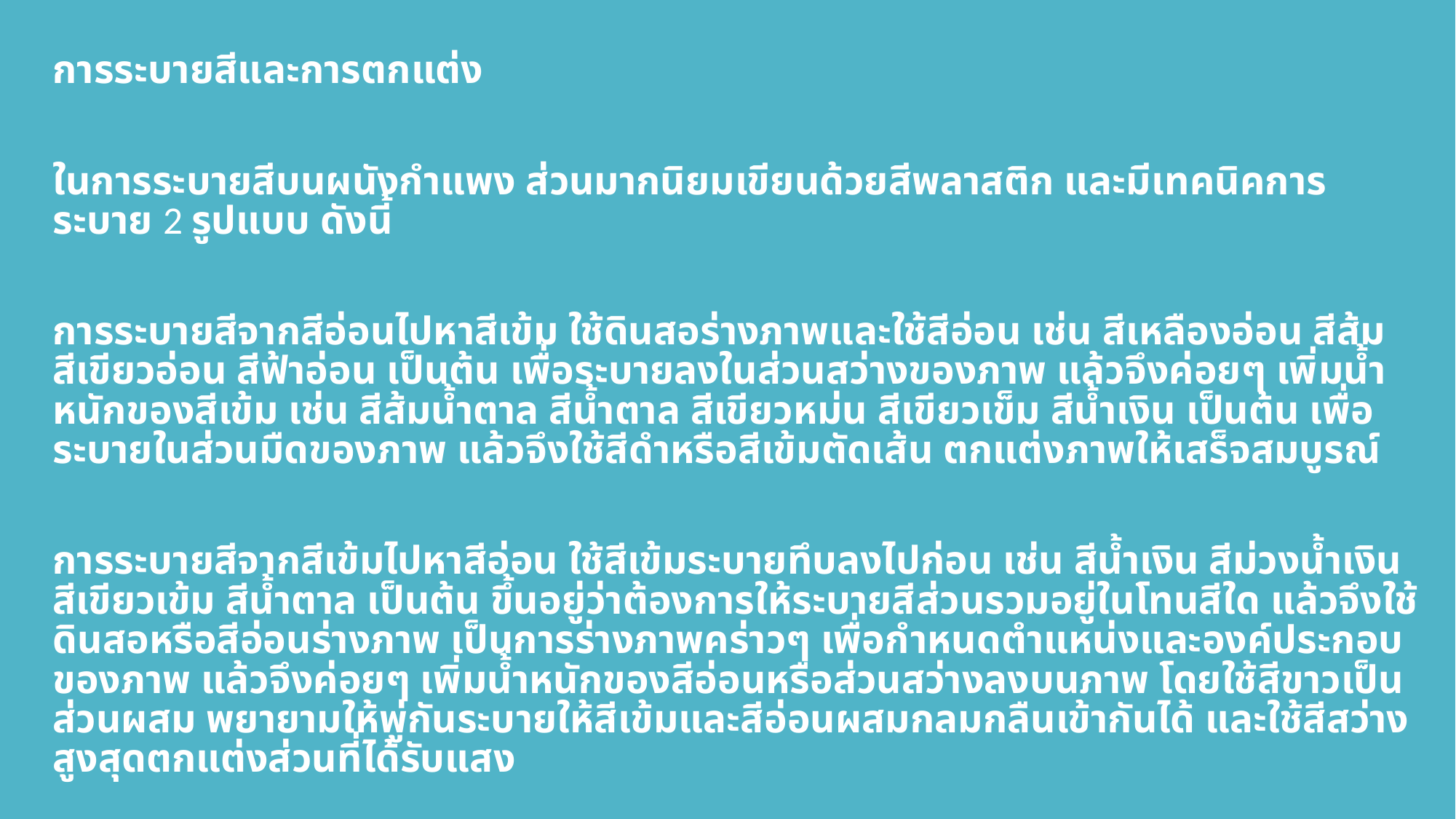

การระบายสีและการตกแต่ง

ในการระบายสีบนผนังกำแพง ส่วนมากนิยมเขียนด้วยสีพลาสติก และมีเทคนิคการระบาย 2 รูปแบบ ดังนี้

การระบายสีจากสีอ่อนไปหาสีเข้ม ใช้ดินสอร่างภาพและใช้สีอ่อน เช่น สีเหลืองอ่อน สีส้ม สีเขียวอ่อน สีฟ้าอ่อน เป็นต้น เพื่อระบายลงในส่วนสว่างของภาพ แล้วจึงค่อยๆ เพิ่มน้ำหนักของสีเข้ม เช่น สีส้มน้ำตาล สีน้ำตาล สีเขียวหม่น สีเขียวเข็ม สีน้ำเงิน เป็นต้น เพื่อระบายในส่วนมืดของภาพ แล้วจึงใช้สีดำหรือสีเข้มตัดเส้น ตกแต่งภาพให้เสร็จสมบูรณ์

การระบายสีจากสีเข้มไปหาสีอ่อน ใช้สีเข้มระบายทึบลงไปก่อน เช่น สีน้ำเงิน สีม่วงน้ำเงิน สีเขียวเข้ม สีน้ำตาล เป็นต้น ขึ้นอยู่ว่าต้องการให้ระบายสีส่วนรวมอยู่ในโทนสีใด แล้วจึงใช้ดินสอหรือสีอ่อนร่างภาพ เป็นการร่างภาพคร่าวๆ เพื่อกำหนดตำแหน่งและองค์ประกอบของภาพ แล้วจึงค่อยๆ เพิ่มน้ำหนักของสีอ่อนหรือส่วนสว่างลงบนภาพ โดยใช้สีขาวเป็นส่วนผสม พยายามให้พู่กันระบายให้สีเข้มและสีอ่อนผสมกลมกลืนเข้ากันได้ และใช้สีสว่างสูงสุดตกแต่งส่วนที่ได้รับแสง